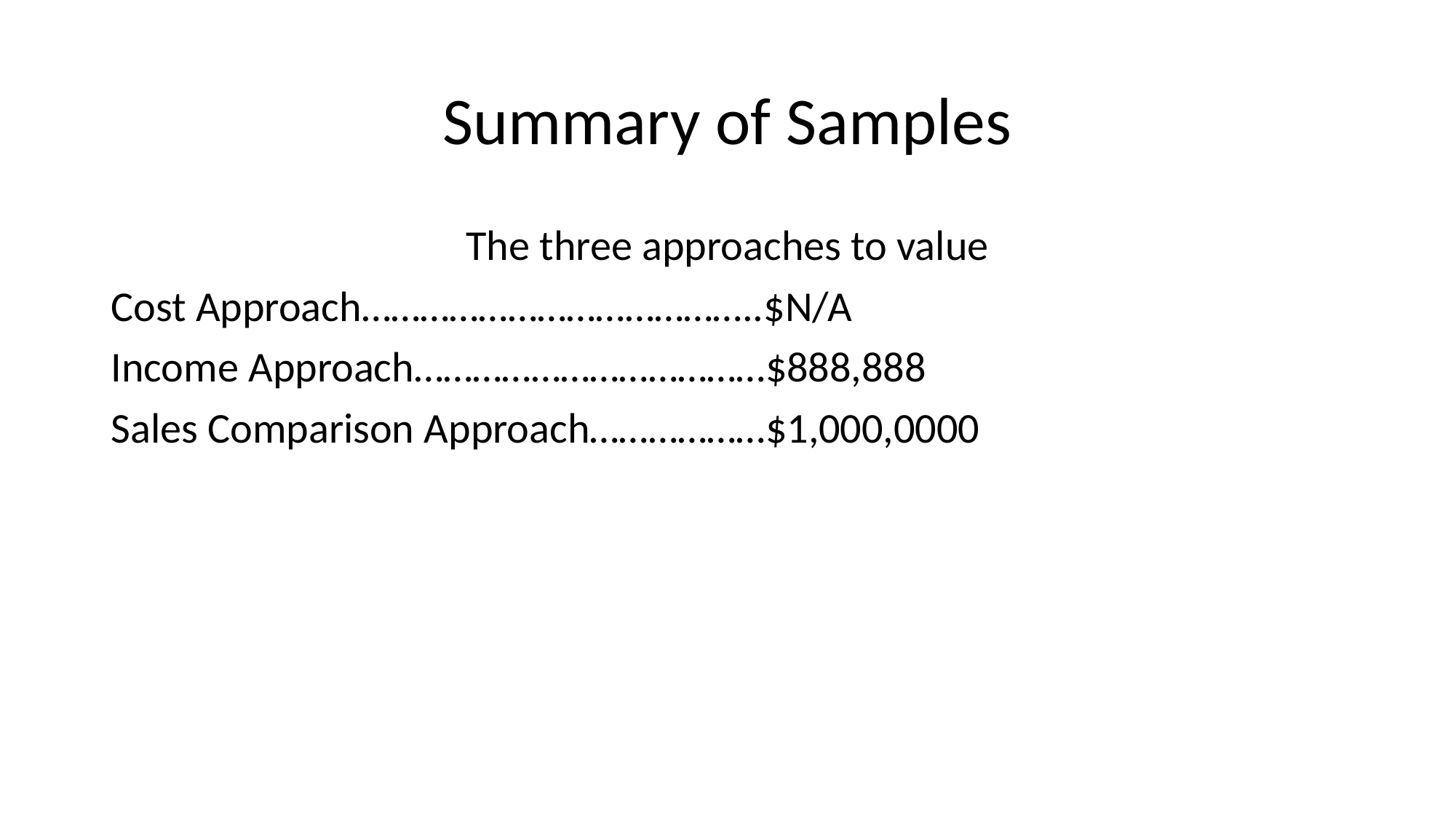

# Summary of Samples
The three approaches to value
Cost Approach…………………………………..$N/A
Income Approach………………………………$888,888
Sales Comparison Approach………………$1,000,0000